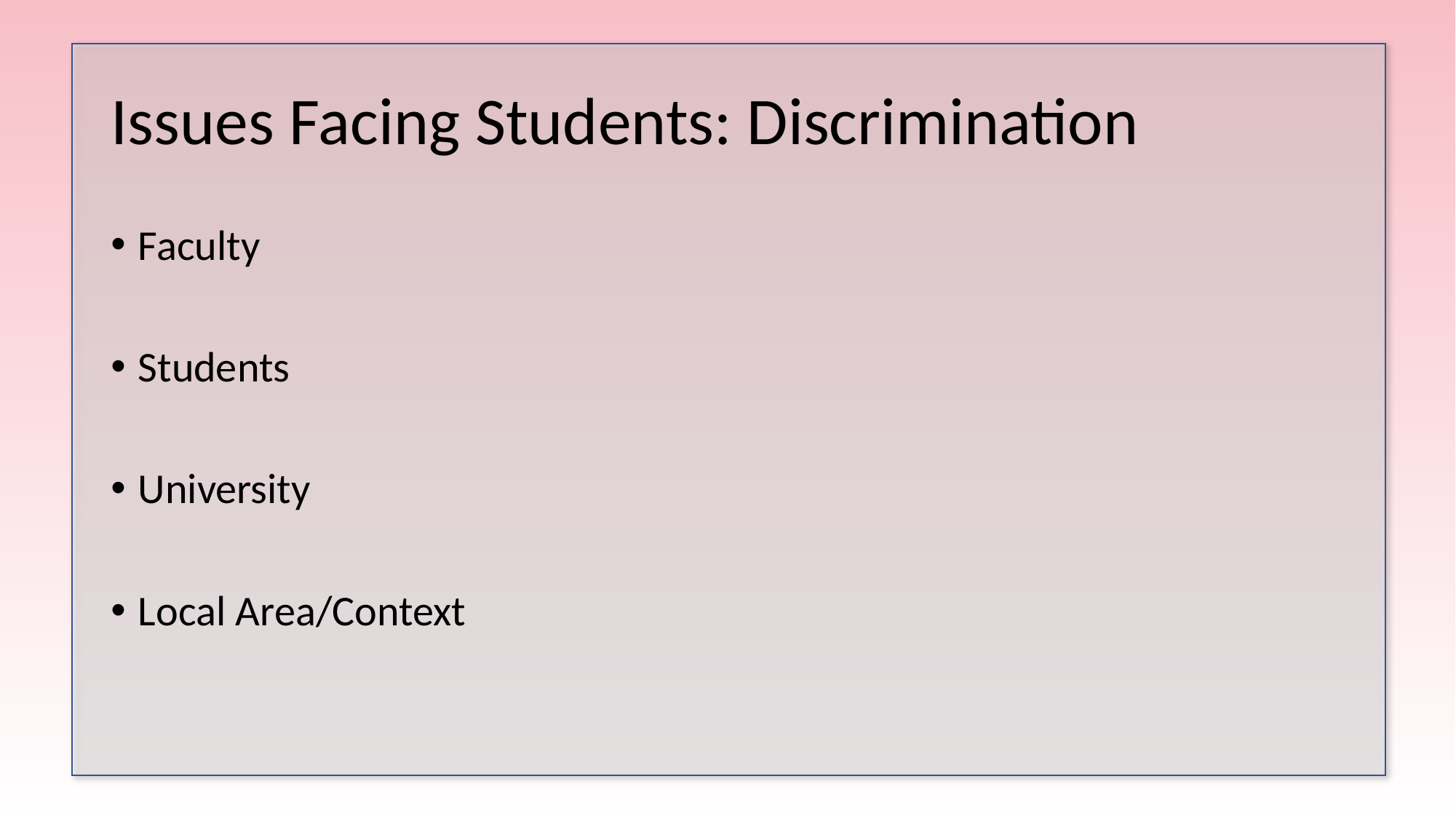

# Issues Facing Students: Discrimination

Faculty

Students

University

Local Area/Context